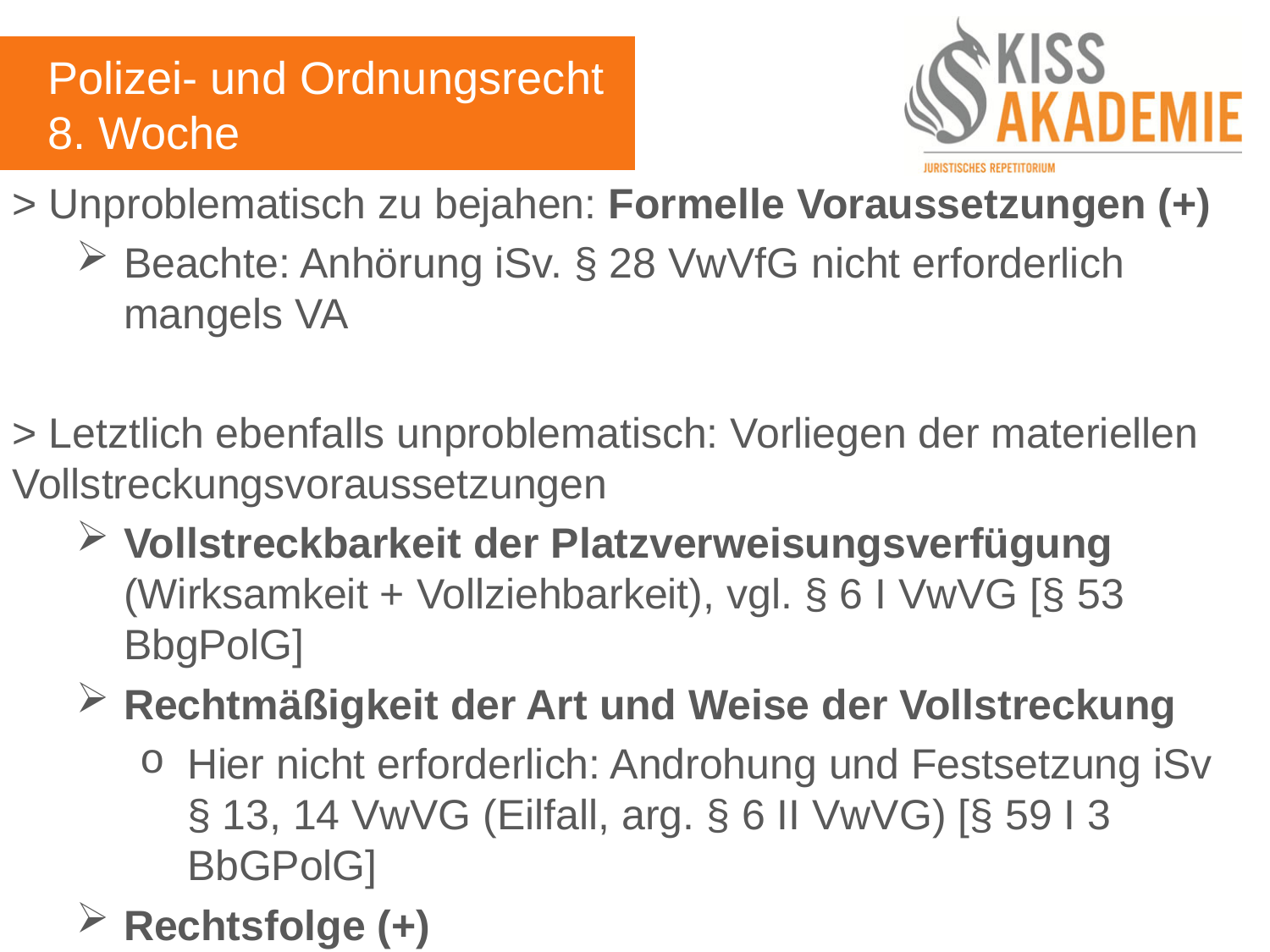

Polizei- und Ordnungsrecht
8. Woche
> Unproblematisch zu bejahen: Formelle Voraussetzungen (+)
Beachte: Anhörung iSv. § 28 VwVfG nicht erforderlich mangels VA

> Letztlich ebenfalls unproblematisch: Vorliegen der materiellen Vollstreckungsvoraussetzungen
Vollstreckbarkeit der Platzverweisungsverfügung (Wirksamkeit + Vollziehbarkeit), vgl. § 6 I VwVG [§ 53 BbgPolG]
Rechtmäßigkeit der Art und Weise der Vollstreckung
Hier nicht erforderlich: Androhung und Festsetzung iSv § 13, 14 VwVG (Eilfall, arg. § 6 II VwVG) [§ 59 I 3 BbGPolG]
Rechtsfolge (+)